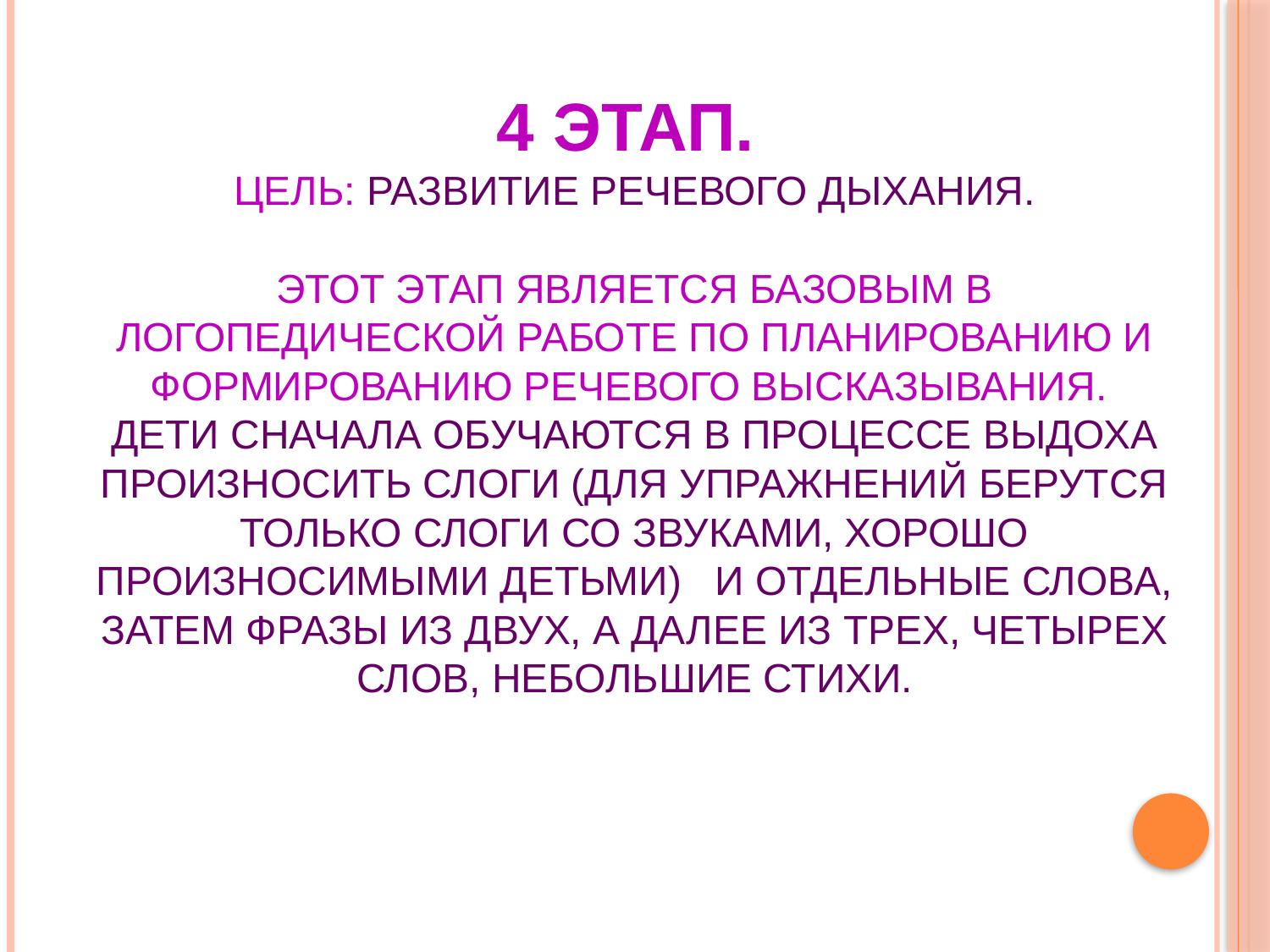

# 4 этап. Цель: развитие речевого дыхания. Этот этап является базовым в логопедической работе по планированию и формированию речевого высказывания. Дети сначала обучаются в процессе выдоха произносить слоги (для упражнений берутся только слоги со звуками, хорошо произносимыми детьми)   и отдельные слова, затем фразы из двух, а далее из трех, четырех слов, небольшие стихи.